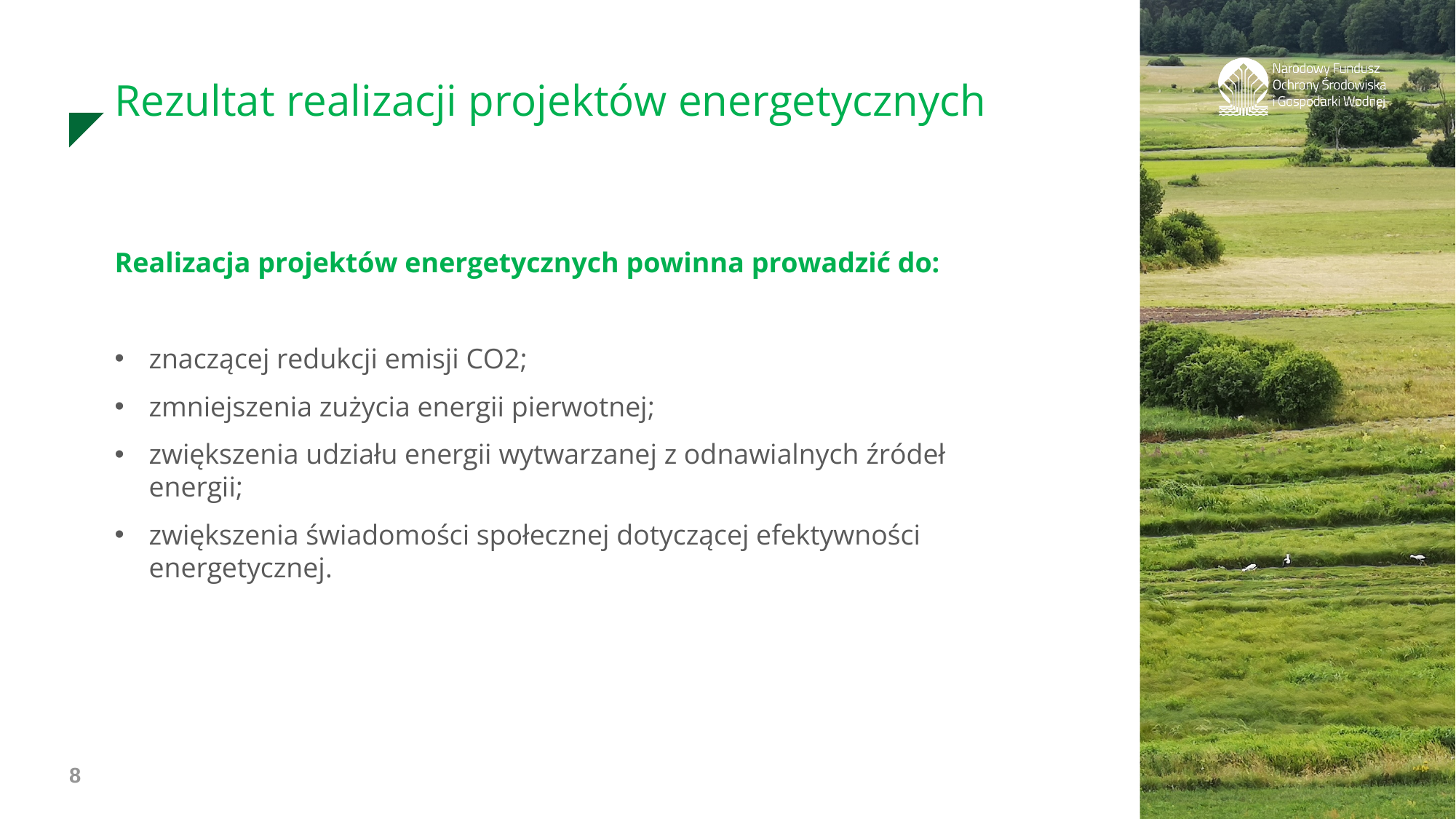

Rezultat realizacji projektów energetycznych
Realizacja projektów energetycznych powinna prowadzić do:

znaczącej redukcji emisji CO2;
zmniejszenia zużycia energii pierwotnej;
zwiększenia udziału energii wytwarzanej z odnawialnych źródeł energii;
zwiększenia świadomości społecznej dotyczącej efektywności energetycznej.